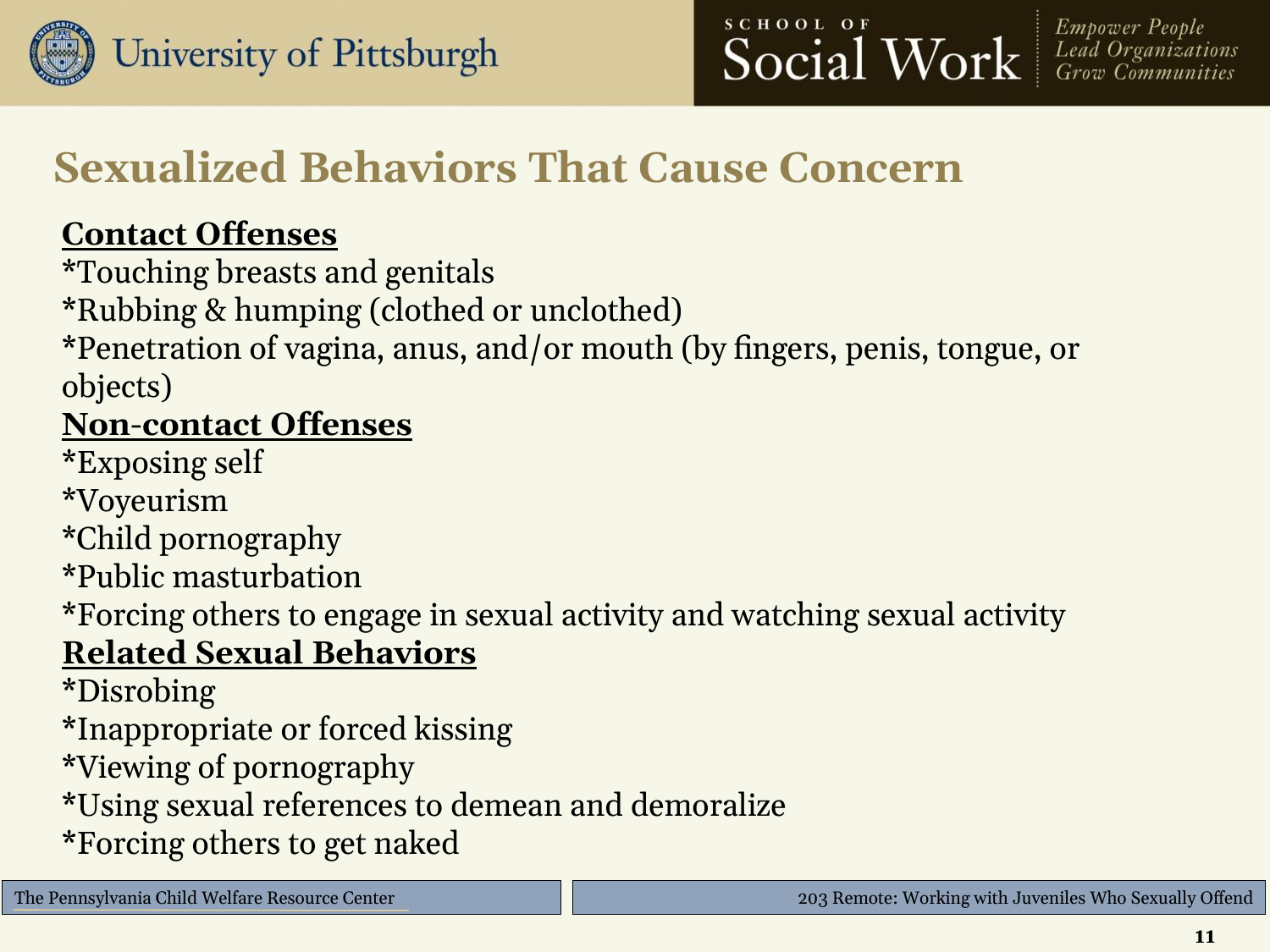

Sexualized Behaviors That Cause Concern
# Contact Offenses *Touching breasts and genitals *Rubbing & humping (clothed or unclothed) *Penetration of vagina, anus, and/or mouth (by fingers, penis, tongue, or objects) Non-contact Offenses *Exposing self *Voyeurism *Child pornography *Public masturbation *Forcing others to engage in sexual activity and watching sexual activity Related Sexual Behaviors *Disrobing *Inappropriate or forced kissing *Viewing of pornography *Using sexual references to demean and demoralize *Forcing others to get naked